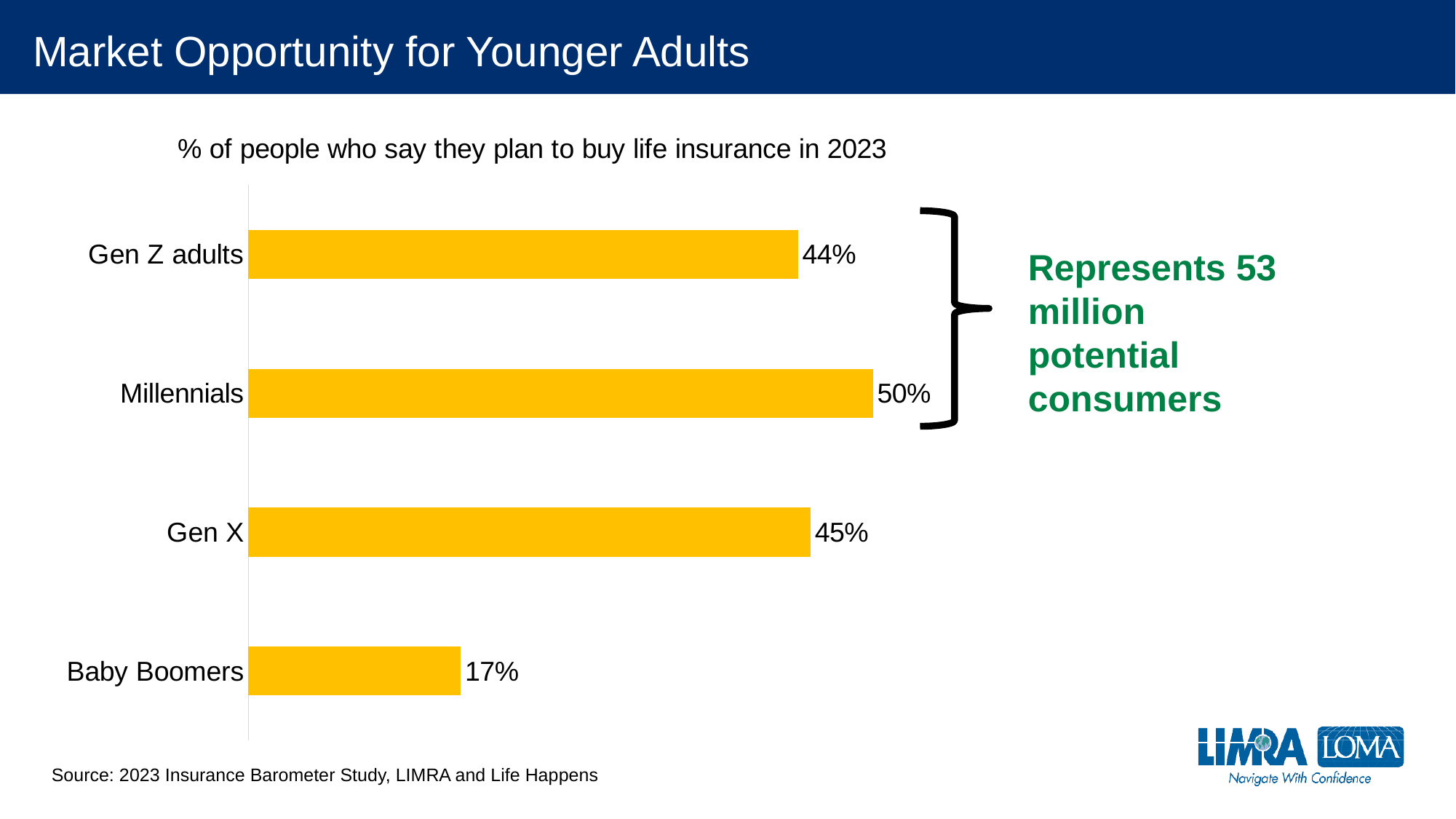

# Market Opportunity for Younger Adults

### Chart: % of people who say they plan to buy life insurance in 2023

| Category | Purchase Intent |
|---|---|
| Baby Boomers | 0.17 |
| Gen X | 0.45 |
| Millennials | 0.5 |
| Gen Z adults | 0.44 |
Represents 53 million potential consumers
Source: 2023 Insurance Barometer Study, LIMRA and Life Happens